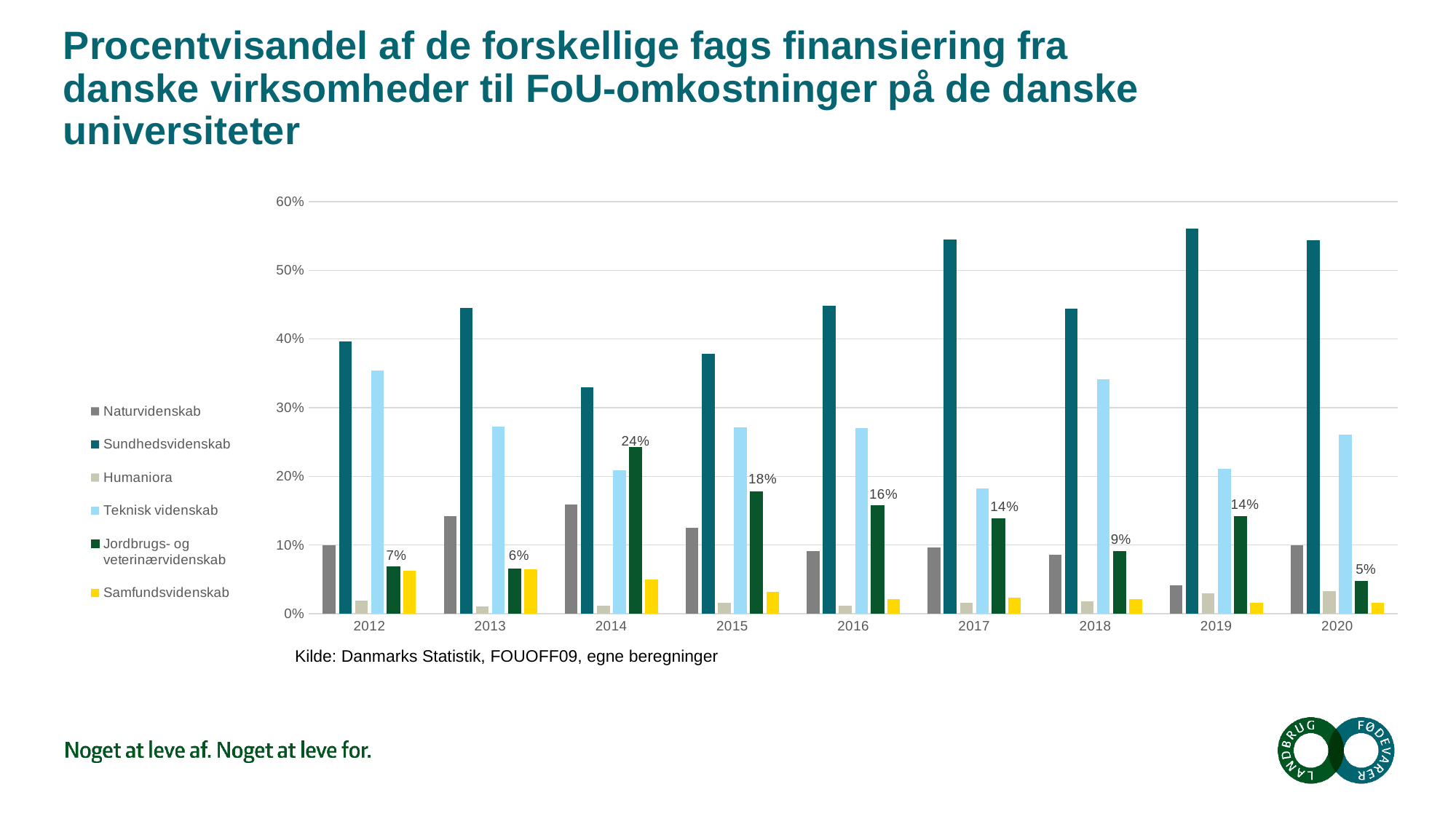

# Procentvisandel af de forskellige fags finansiering fra danske virksomheder til FoU-omkostninger på de danske universiteter

### Chart

| Category | Naturvidenskab  | Sundhedsvidenskab | Humaniora  | Teknisk videnskab  | Jordbrugs- og veterinærvidenskab  | Samfundsvidenskab |
|---|---|---|---|---|---|---|
| 2012 | 0.1 | 0.3962962962962963 | 0.018518518518518517 | 0.3537037037037037 | 0.06851851851851852 | 0.06296296296296296 |
| 2013 | 0.14183123877917414 | 0.4452423698384201 | 0.010771992818671455 | 0.27289048473967686 | 0.06463195691202872 | 0.06463195691202872 |
| 2014 | 0.15876777251184834 | 0.3293838862559242 | 0.011848341232227487 | 0.20853080568720378 | 0.24170616113744076 | 0.04976303317535545 |
| 2015 | 0.125 | 0.3785211267605634 | 0.01584507042253521 | 0.2711267605633803 | 0.17781690140845072 | 0.03169014084507042 |
| 2016 | 0.0910569105691057 | 0.44878048780487806 | 0.011382113821138212 | 0.26991869918699185 | 0.15772357723577235 | 0.02113821138211382 |
| 2017 | 0.09597523219814241 | 0.544891640866873 | 0.015479876160990712 | 0.1826625386996904 | 0.13777089783281735 | 0.02321981424148607 |
| 2018 | 0.08558558558558559 | 0.4444444444444444 | 0.018018018018018018 | 0.3408408408408408 | 0.09009009009009009 | 0.021021021021021023 |
| 2019 | 0.041749502982107355 | 0.5606361829025845 | 0.02982107355864811 | 0.21073558648111332 | 0.1411530815109344 | 0.015904572564612324 |
| 2020 | 0.09970674486803519 | 0.5439882697947214 | 0.03225806451612903 | 0.26099706744868034 | 0.0469208211143695 | 0.016129032258064516 |
Kilde: Danmarks Statistik, FOUOFF09, egne beregninger